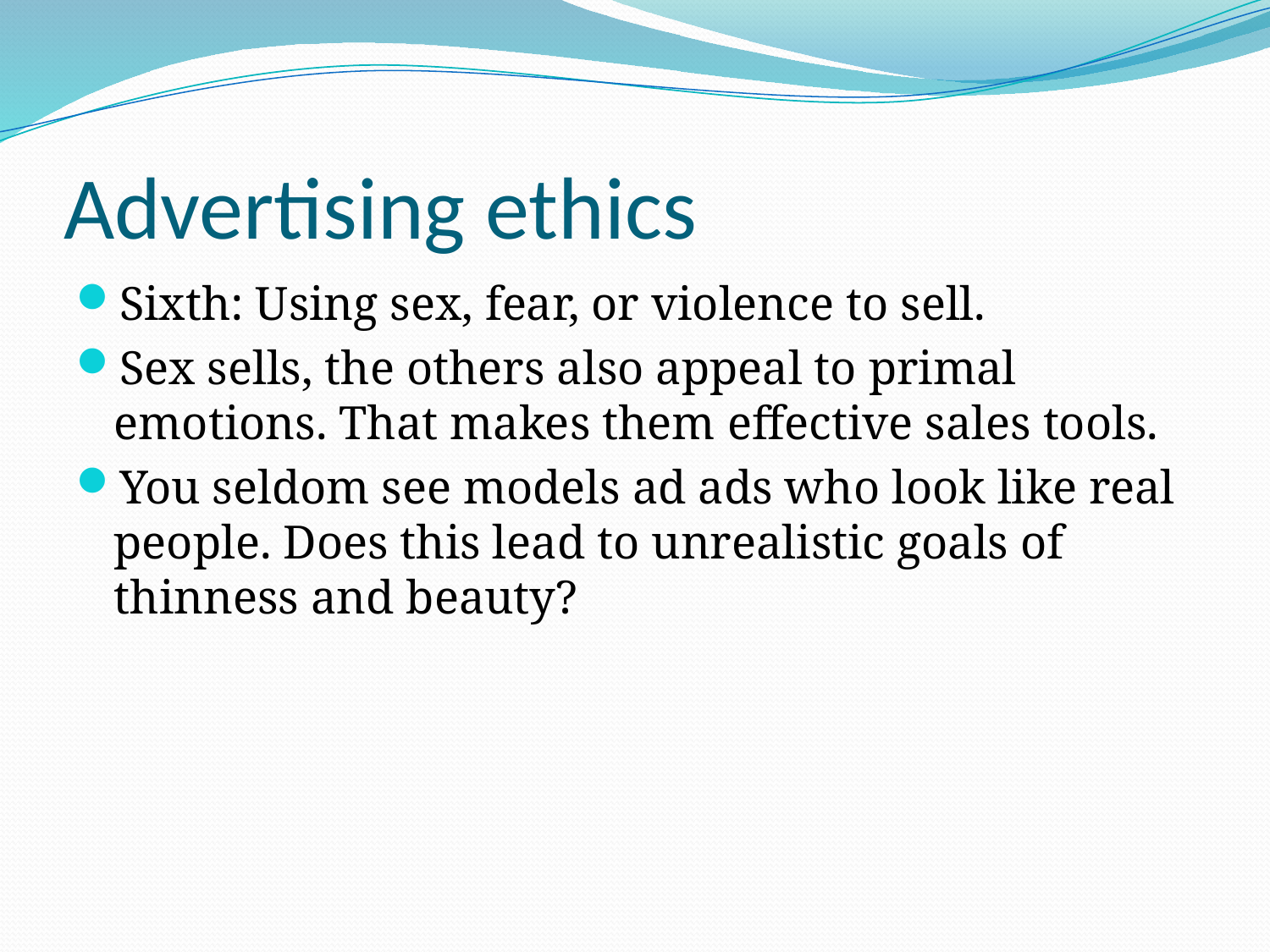

# Advertising ethics
Sixth: Using sex, fear, or violence to sell.
Sex sells, the others also appeal to primal emotions. That makes them effective sales tools.
You seldom see models ad ads who look like real people. Does this lead to unrealistic goals of thinness and beauty?